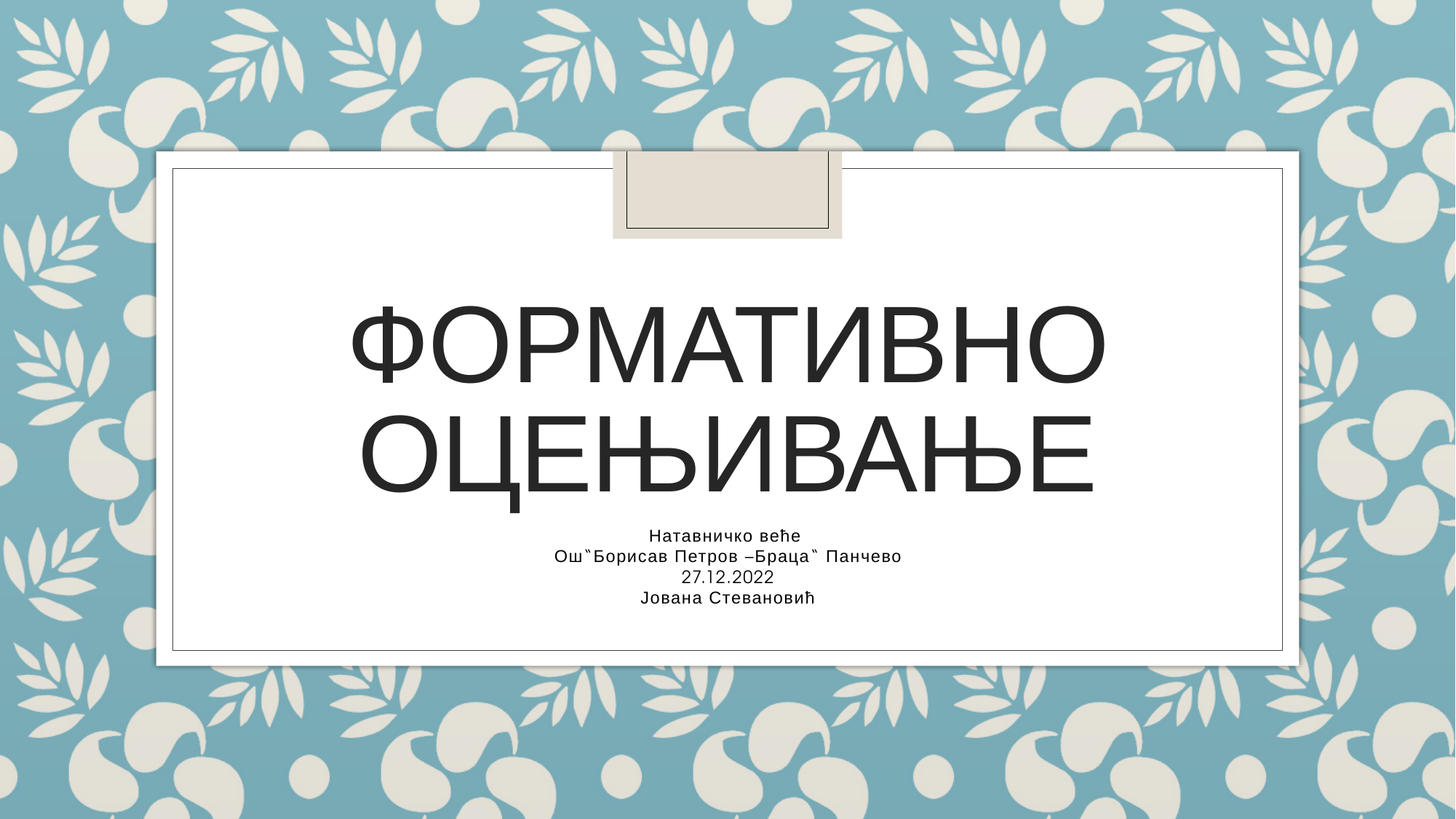

# Формативно оцењивање
Натавничко веће
Ош“Борисав Петров –Браца“ Панчево
27.12.2022
Јована Стевановић